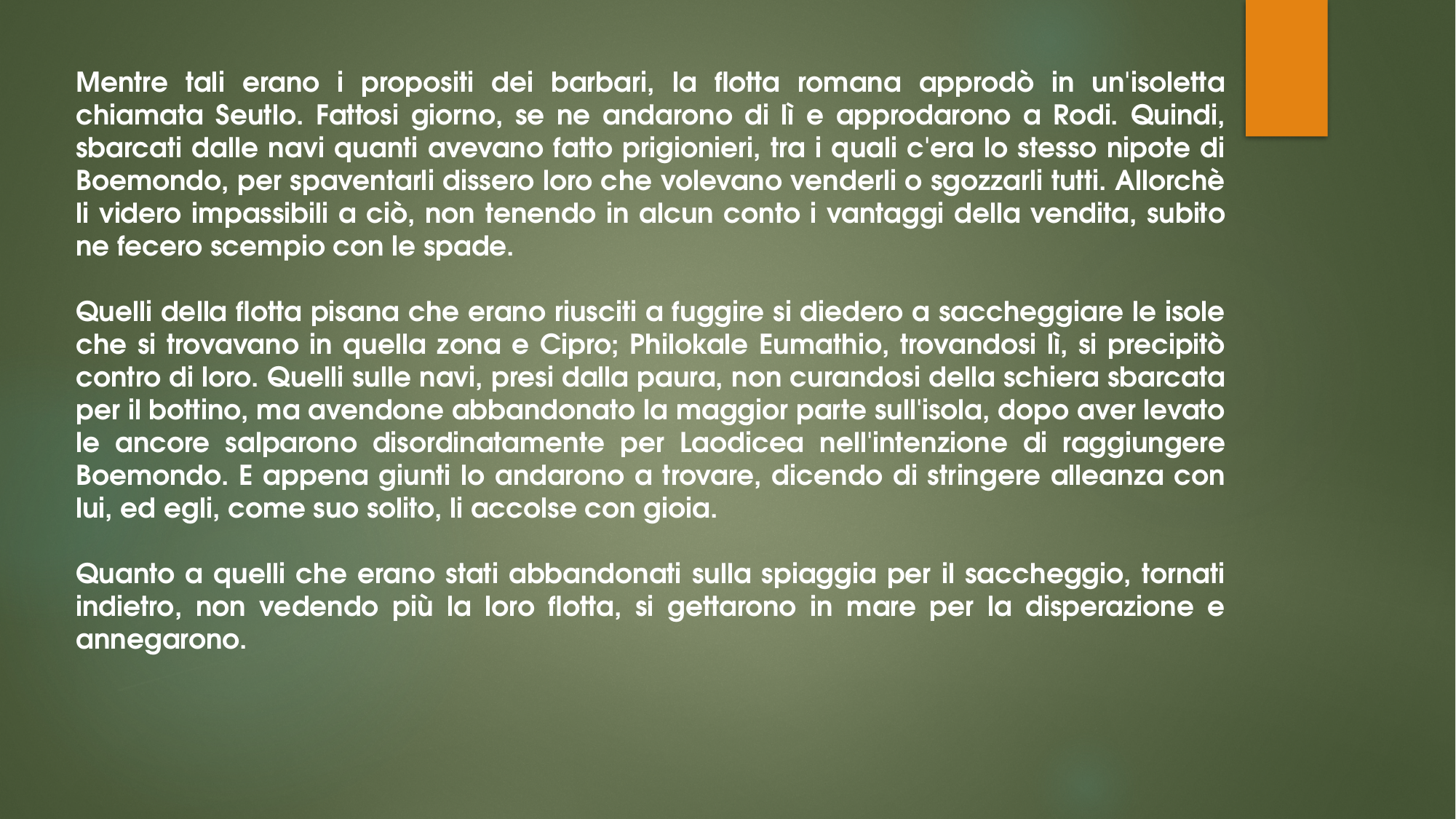

Mentre tali erano i propositi dei barbari, la flotta romana approdò in un'isoletta chiamata Seutlo. Fattosi giorno, se ne andarono di lì e approdarono a Rodi. Quindi, sbarcati dalle navi quanti avevano fatto prigionieri, tra i quali c'era lo stesso nipote di Boemondo, per spaventarli dissero loro che volevano venderli o sgozzarli tutti. Allorchè li videro impassibili a ciò, non tenendo in alcun conto i vantaggi della vendita, subito ne fecero scempio con le spade.

Quelli della flotta pisana che erano riusciti a fuggire si diedero a saccheggiare le isole che si trovavano in quella zona e Cipro; Philokale Eumathio, trovandosi lì, si precipitò contro di loro. Quelli sulle navi, presi dalla paura, non curandosi della schiera sbarcata per il bottino, ma avendone abbandonato la maggior parte sull'isola, dopo aver levato le ancore salparono disordinatamente per Laodicea nell'intenzione di raggiungere Boemondo. E appena giunti lo andarono a trovare, dicendo di stringere alleanza con lui, ed egli, come suo solito, li accolse con gioia.

Quanto a quelli che erano stati abbandonati sulla spiaggia per il saccheggio, tornati indietro, non vedendo più la loro flotta, si gettarono in mare per la disperazione e annegarono.